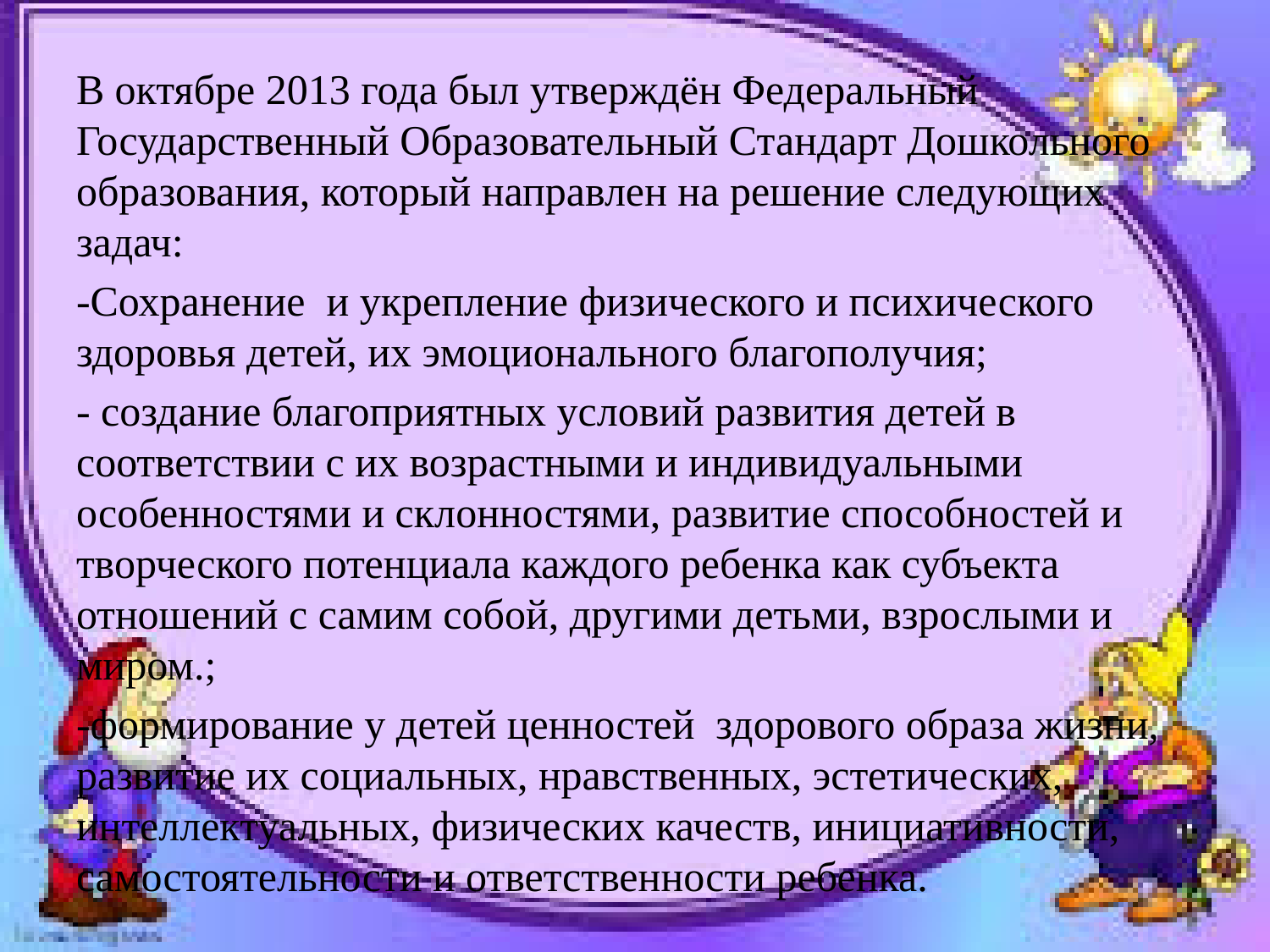

В октябре 2013 года был утверждён Федеральный Государственный Образовательный Стандарт Дошкольного образования, который направлен на решение следующих задач:
-Сохранение  и укрепление физического и психического здоровья детей, их эмоционального благополучия;
- создание благоприятных условий развития детей в соответствии с их возрастными и индивидуальными особенностями и склонностями, развитие способностей и творческого потенциала каждого ребенка как субъекта отношений с самим собой, другими детьми, взрослыми и миром.;
-формирование у детей ценностей  здорового образа жизни, развитие их социальных, нравственных, эстетических, интеллектуальных, физических качеств, инициативности, самостоятельности и ответственности ребенка.